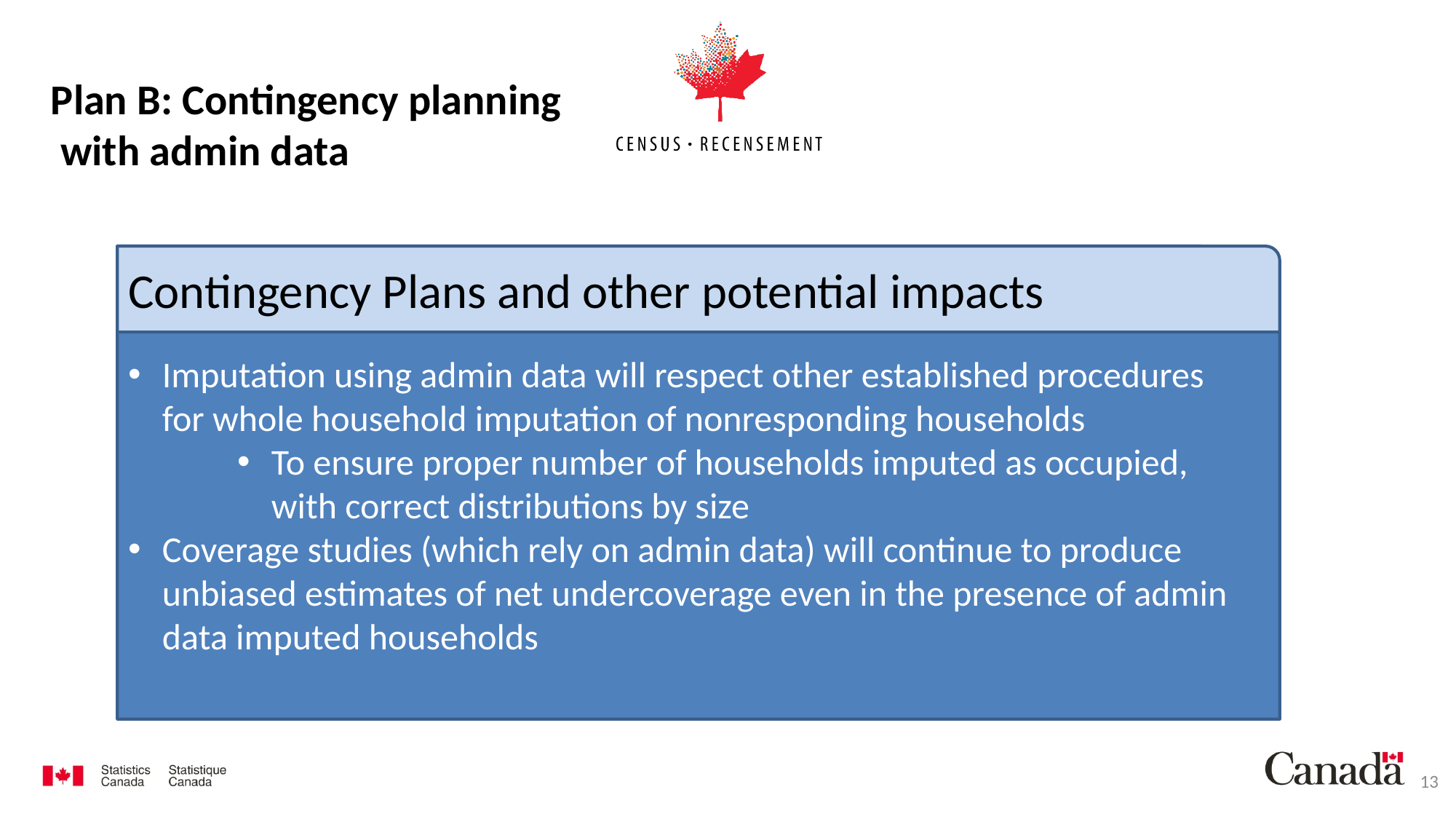

# Plan B: Contingency planning with admin data

Imputation using admin data will respect other established procedures for whole household imputation of nonresponding households
To ensure proper number of households imputed as occupied, with correct distributions by size
Coverage studies (which rely on admin data) will continue to produce unbiased estimates of net undercoverage even in the presence of admin data imputed households
Contingency Plans and other potential impacts
13